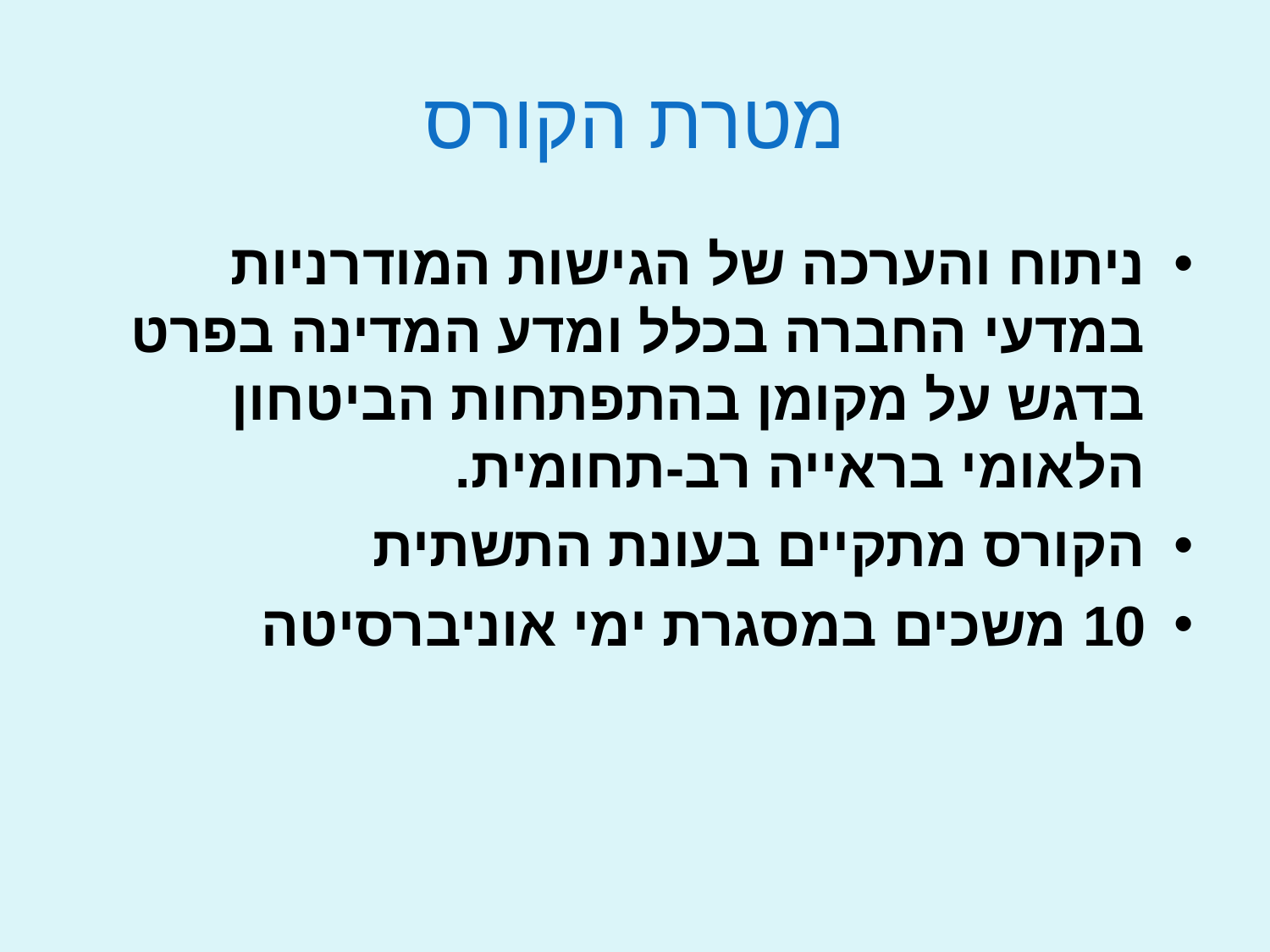

# מטרת הקורס
ניתוח והערכה של הגישות המודרניות במדעי החברה בכלל ומדע המדינה בפרט בדגש על מקומן בהתפתחות הביטחון הלאומי בראייה רב-תחומית.
הקורס מתקיים בעונת התשתית
10 משכים במסגרת ימי אוניברסיטה